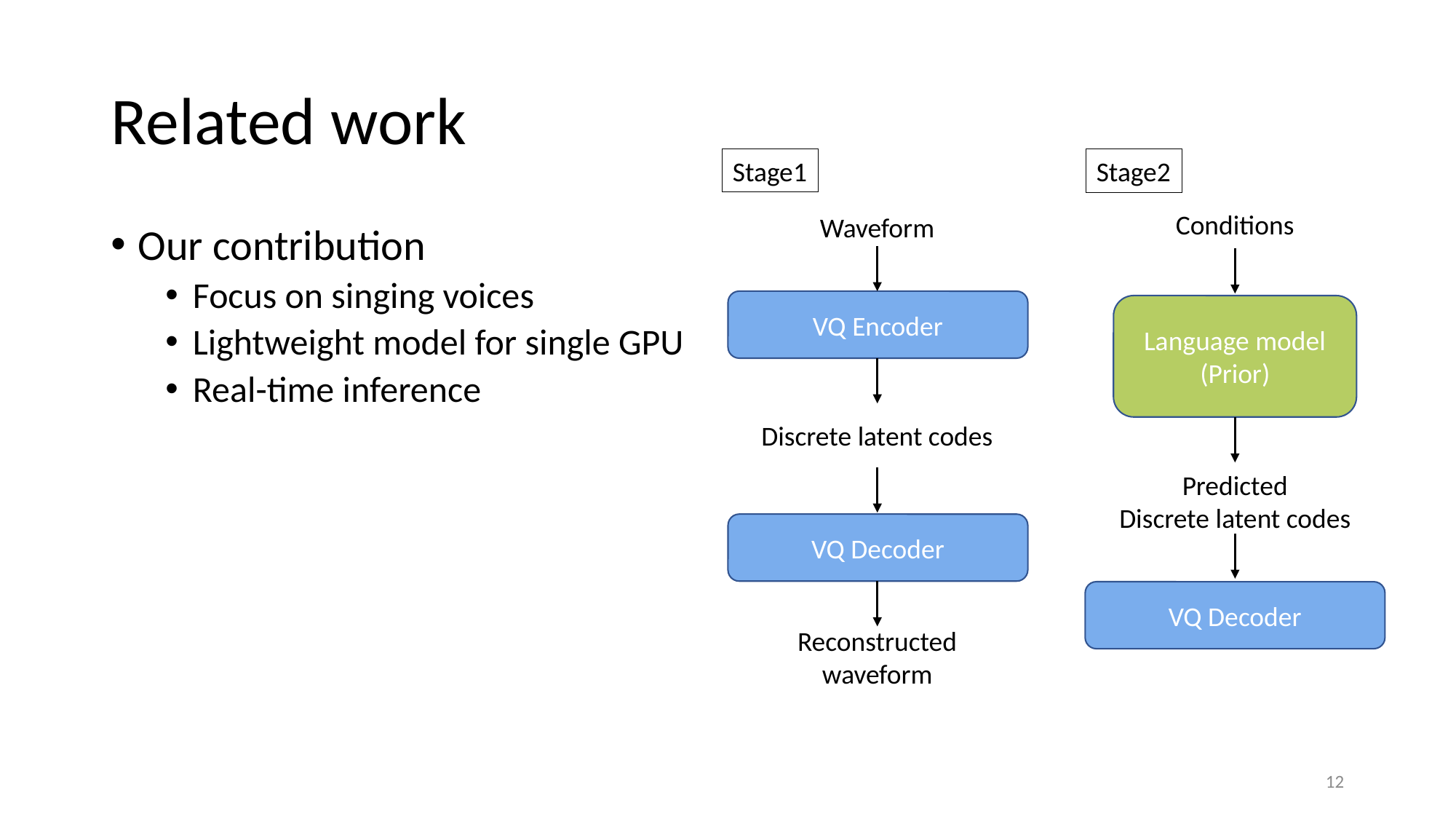

# Related work
Stage1
Stage2
Conditions
Language model
(Prior)
Predicted
Discrete latent codes
VQ Decoder
Waveform
VQ Encoder
Discrete latent codes
VQ Decoder
Reconstructed
waveform
Our contribution
Focus on singing voices
Lightweight model for single GPU
Real-time inference

12